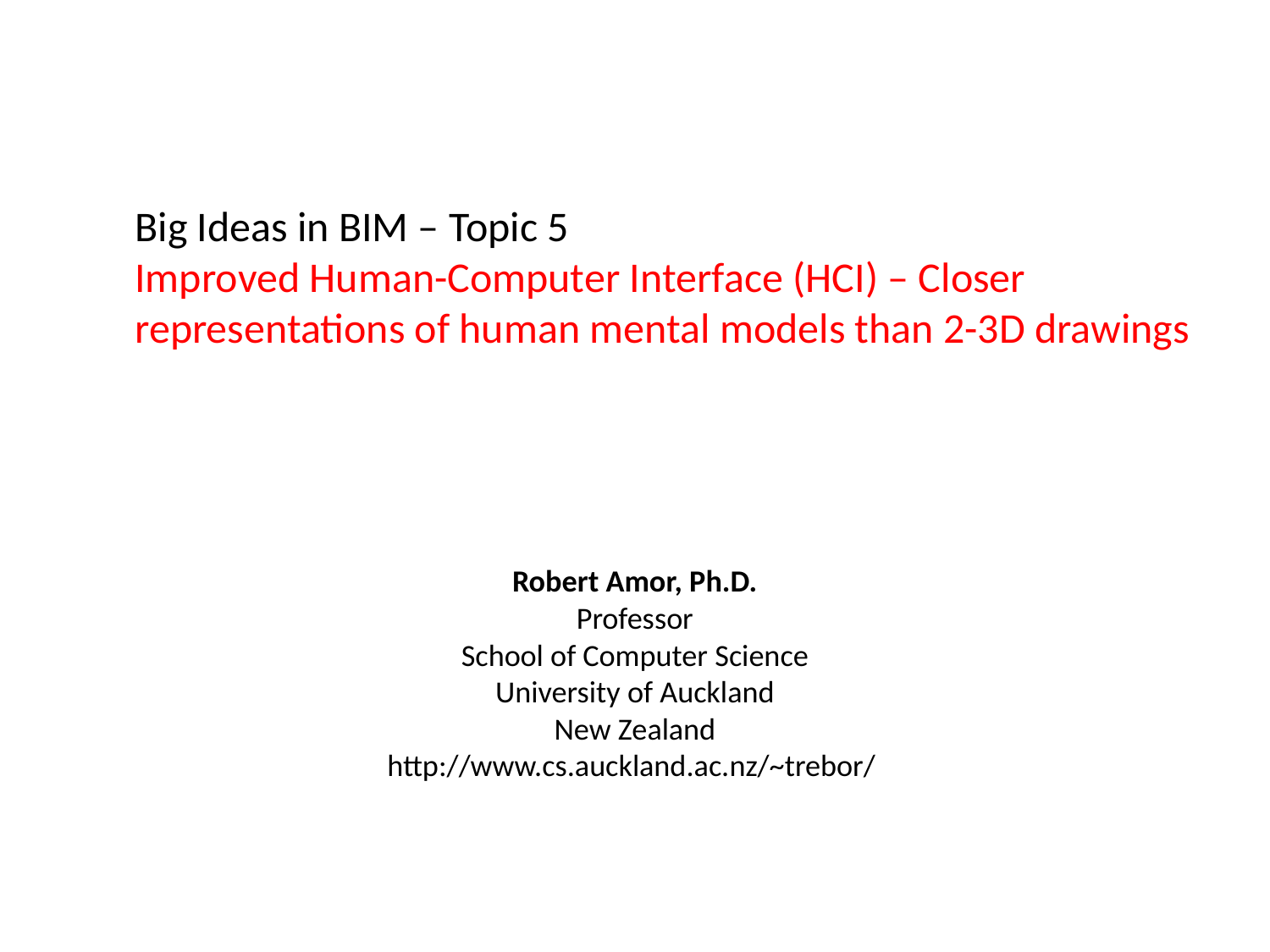

# Big Ideas in BIM – Topic 5 Improved Human-Computer Interface (HCI) – Closer representations of human mental models than 2-3D drawings
Robert Amor, Ph.D.
Professor
School of Computer Science
University of Auckland
New Zealand
http://www.cs.auckland.ac.nz/~trebor/